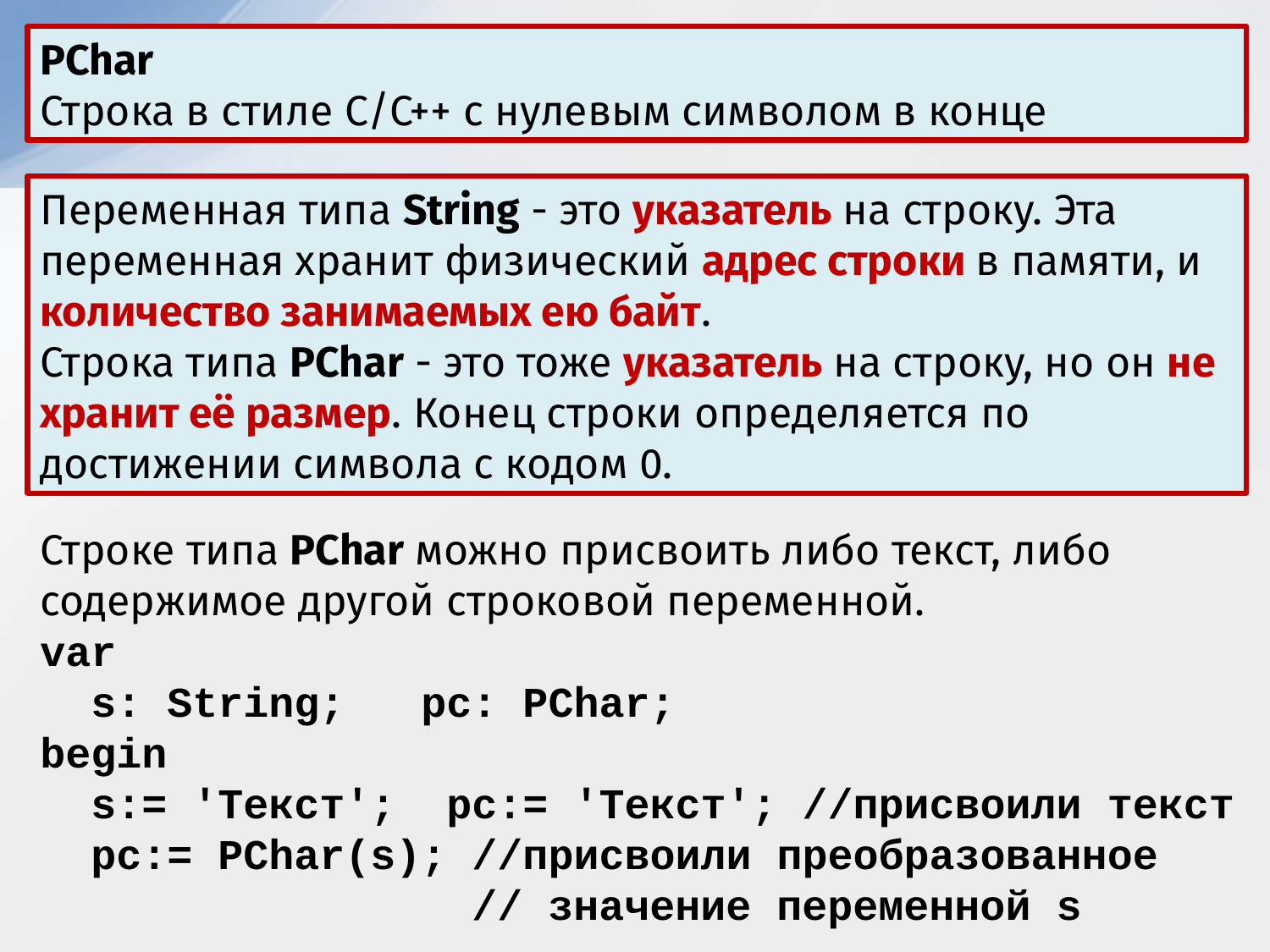

PChar
Строка в стиле C/C++ с нулевым символом в конце
Переменная типа String - это указатель на строку. Эта переменная хранит физический адрес строки в памяти, и количество занимаемых ею байт.
Строка типа PChar - это тоже указатель на строку, но он не хранит её размер. Конец строки определяется по достижении символа с кодом 0.
Строке типа PChar можно присвоить либо текст, либо содержимое другой строковой переменной.
var
  s: String;   pc: PChar;
begin
  s:= 'Текст';  pc:= 'Текст'; //присвоили текст
  pc:= PChar(s); //присвоили преобразованное
                 // значение переменной s